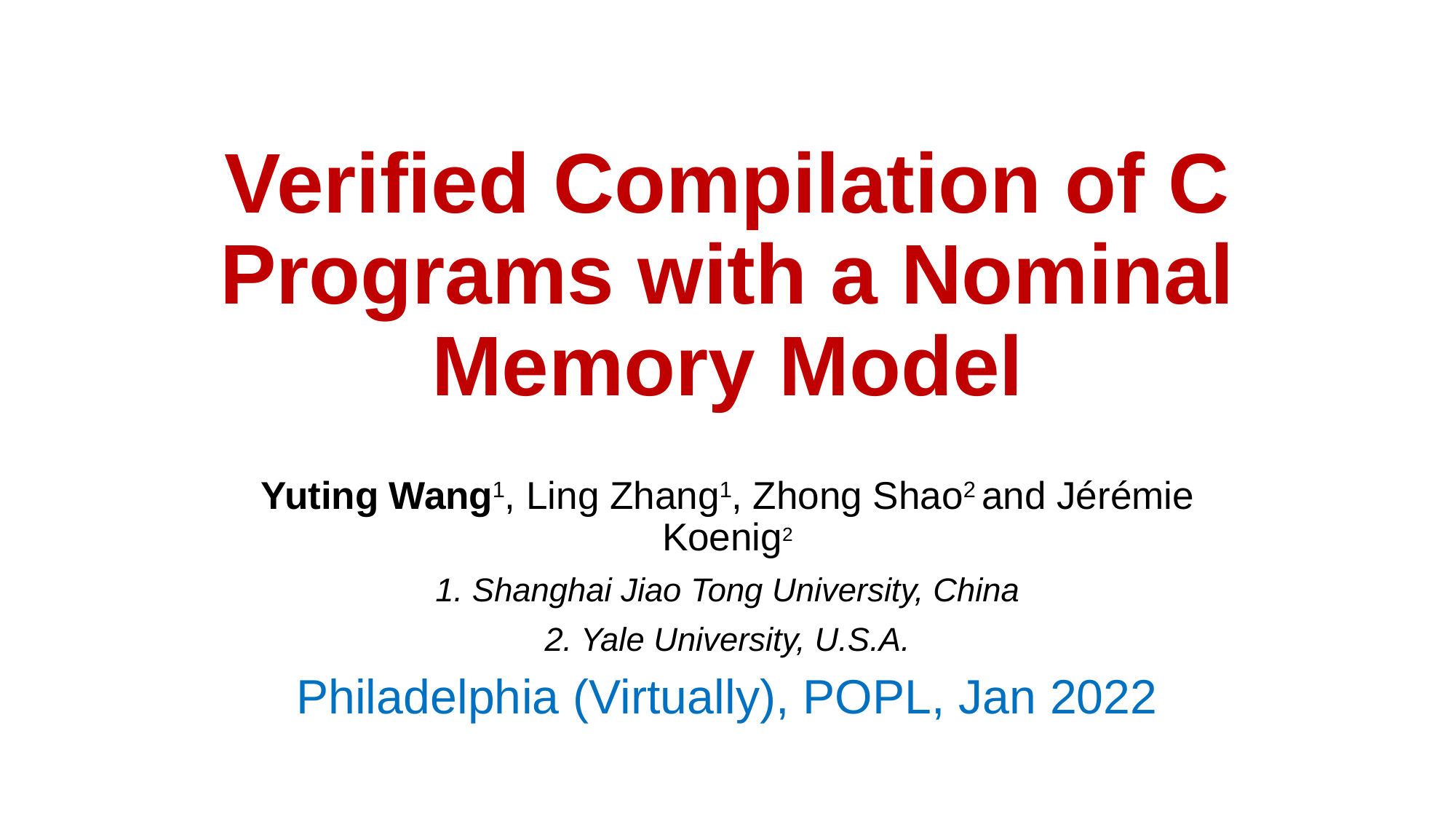

# Verified Compilation of C Programs with a Nominal Memory Model
Yuting Wang1, Ling Zhang1, Zhong Shao2 and Jérémie Koenig2
1. Shanghai Jiao Tong University, China
2. Yale University, U.S.A.
Philadelphia (Virtually), POPL, Jan 2022